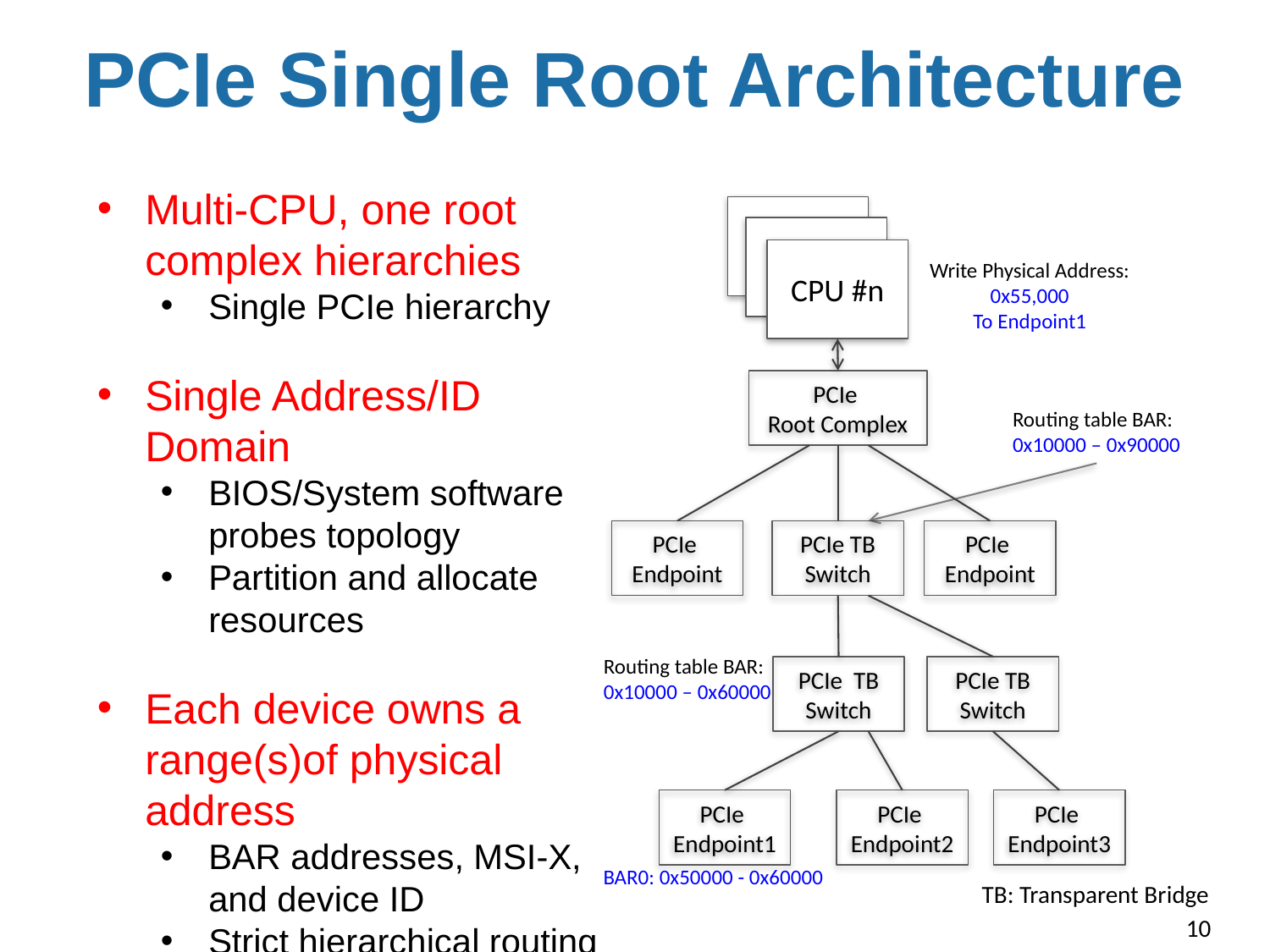

# PCIe Single Root Architecture
Multi-CPU, one root complex hierarchies
Single PCIe hierarchy

Single Address/ID Domain
BIOS/System software probes topology
Partition and allocate resources

Each device owns a range(s)of physical address
BAR addresses, MSI-X, and device ID
Strict hierarchical routing

CPU #n
CPU #n
CPU #n
PCIe
Root Complex
PCIe
Endpoint
PCIe
Endpoint
PCIe TB
Switch
PCIe  TB
Switch
PCIe TB
Switch
PCIe
Endpoint1
PCIe
Endpoint2
PCIe
Endpoint3
Write Physical Address:
0x55,000
To Endpoint1
Routing table BAR:
0x10000 – 0x90000
Routing table BAR:
0x10000 – 0x60000
BAR0: 0x50000 - 0x60000
TB: Transparent Bridge